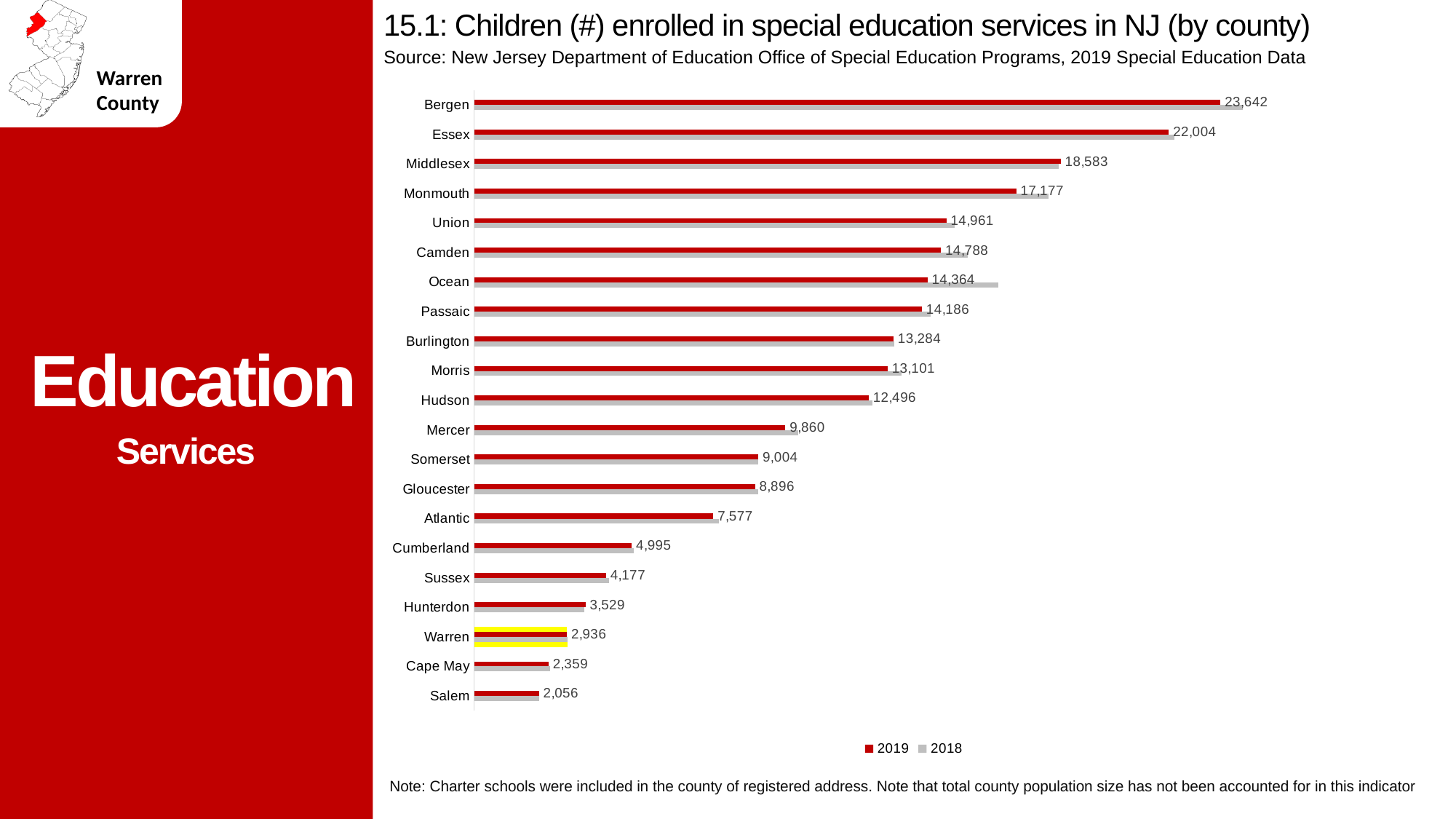

15.1: Children (#) enrolled in special education services in NJ (by county)
Source: New Jersey Department of Education Office of Special Education Programs, 2019 Special Education Data

### Chart

| Category | 2018 Copy This County | 2018 | 2019 | 2019 Copy This County |
|---|---|---|---|---|
| Salem | None | 2059.0 | 2056.0 | None |
| Cape May | None | 2411.0 | 2359.0 | None |
| Warren | 2970.0 | 2970.0 | 2936.0 | 2936.0 |
| Hunterdon | None | 3500.0 | 3529.0 | None |
| Sussex | None | 4284.0 | 4177.0 | None |
| Cumberland | None | 5051.0 | 4995.0 | None |
| Atlantic | None | 7754.0 | 7577.0 | None |
| Gloucester | None | 8997.0 | 8896.0 | None |
| Somerset | None | 9004.0 | 9004.0 | None |
| Mercer | None | 10275.0 | 9860.0 | None |
| Hudson | None | 12627.0 | 12496.0 | None |
| Morris | None | 13526.0 | 13101.0 | None |
| Burlington | None | 13311.0 | 13284.0 | None |
| Passaic | None | 14469.0 | 14186.0 | None |
| Ocean | None | 16605.0 | 14364.0 | None |
| Camden | None | 15638.0 | 14788.0 | None |
| Union | None | 15217.0 | 14961.0 | None |
| Monmouth | None | 18203.0 | 17177.0 | None |
| Middlesex | None | 18515.0 | 18583.0 | None |
| Essex | None | 22189.0 | 22004.0 | None |
| Bergen | None | 24354.0 | 23642.0 | None |
Education

Services
Note: Charter schools were included in the county of registered address. Note that total county population size has not been accounted for in this indicator